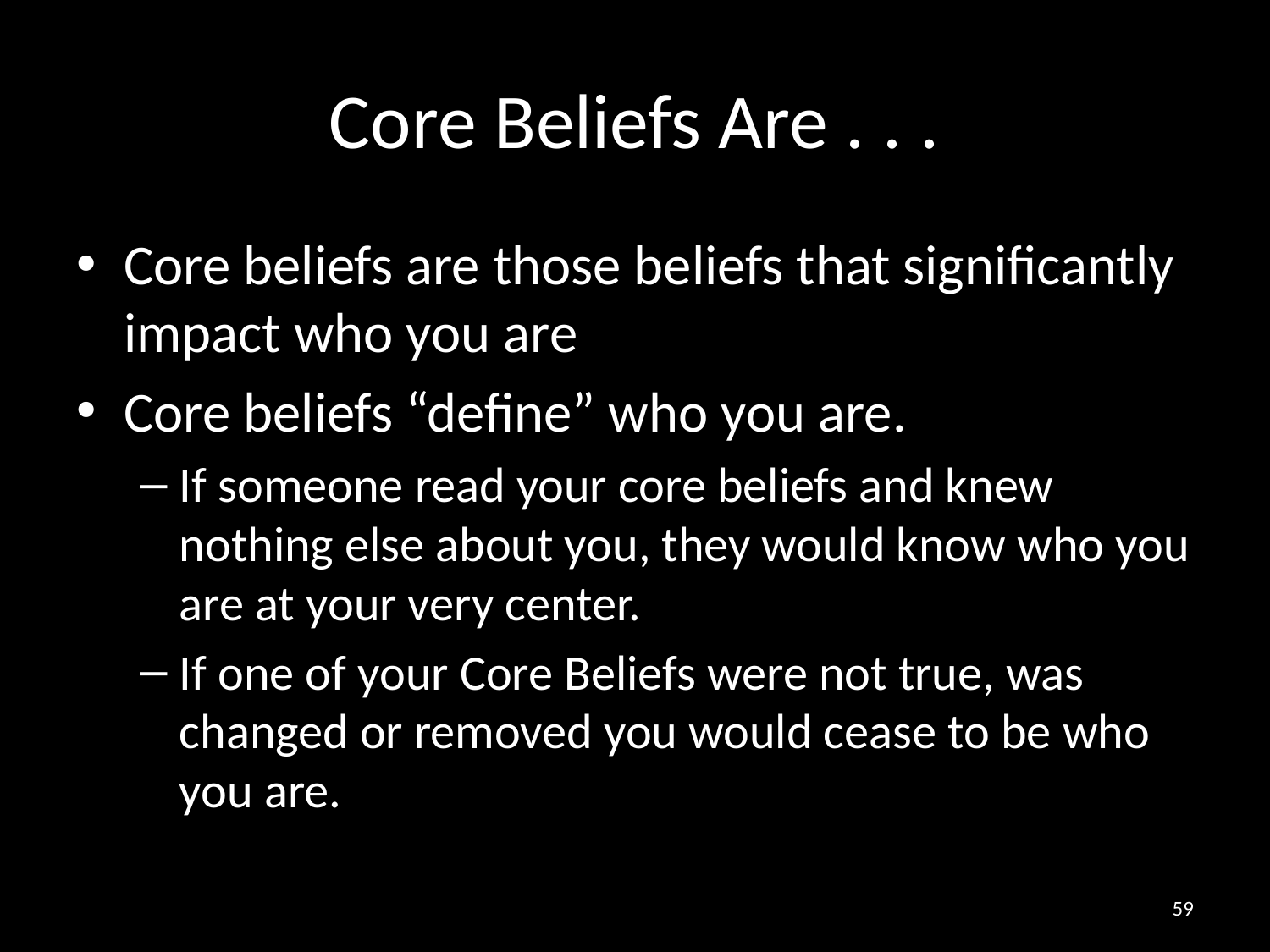

# Core Beliefs Are . . .
Core beliefs are those beliefs that significantly impact who you are
Core beliefs “define” who you are.
If someone read your core beliefs and knew nothing else about you, they would know who you are at your very center.
If one of your Core Beliefs were not true, was changed or removed you would cease to be who you are.
59